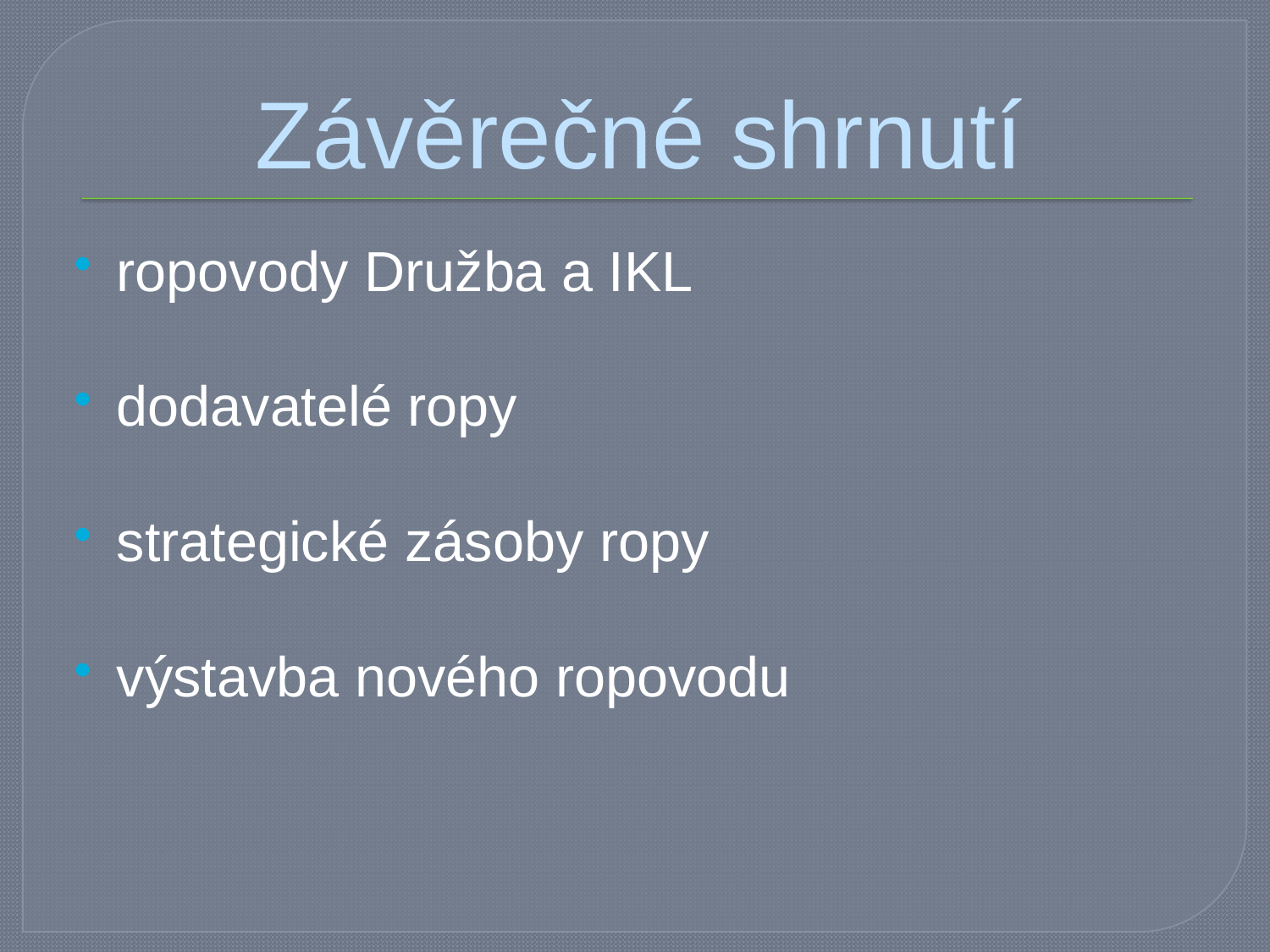

# Závěrečné shrnutí
ropovody Družba a IKL

dodavatelé ropy

strategické zásoby ropy

výstavba nového ropovodu